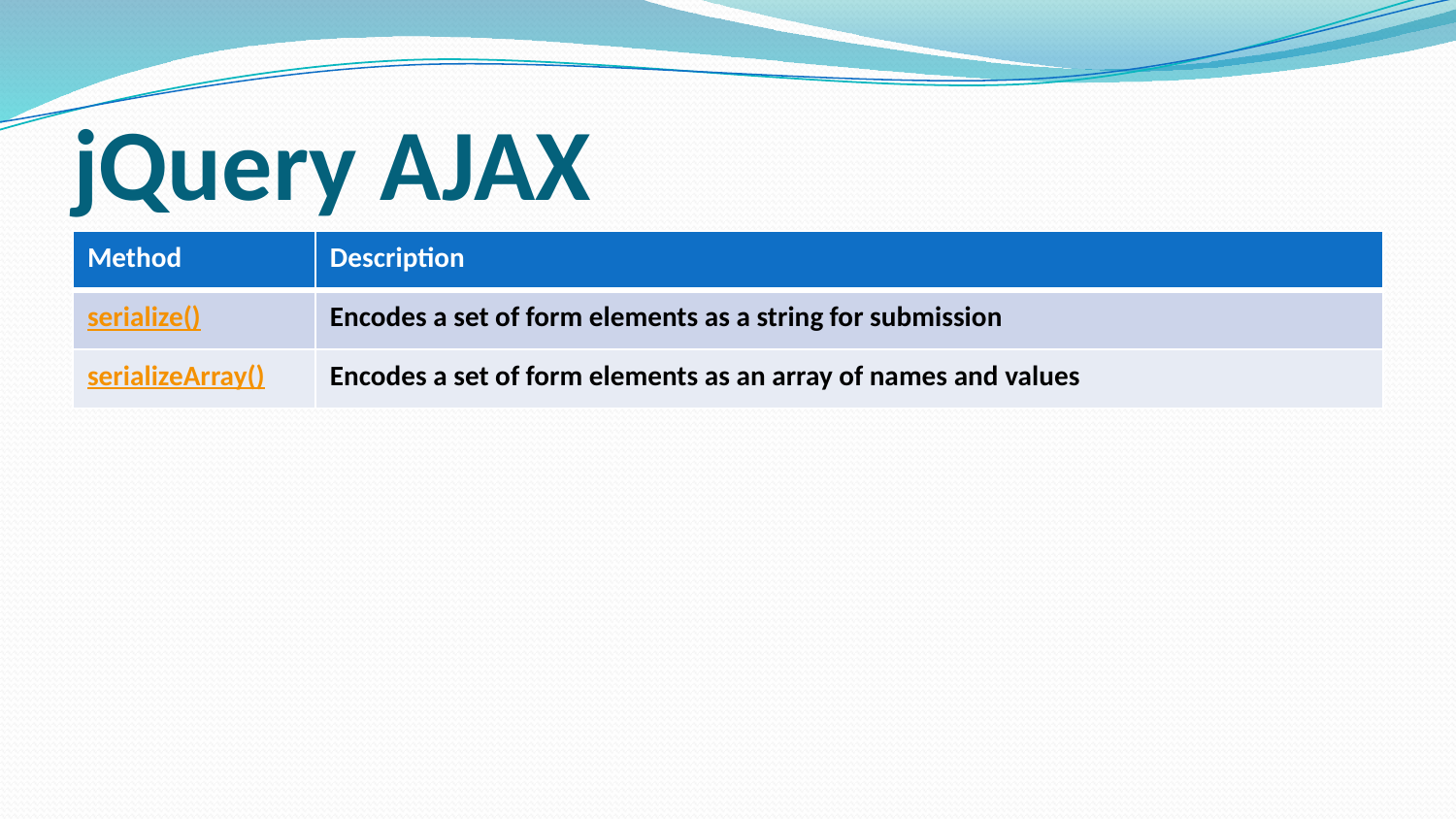

# jQuery AJAX
| Method | Description |
| --- | --- |
| serialize() | Encodes a set of form elements as a string for submission |
| serializeArray() | Encodes a set of form elements as an array of names and values |